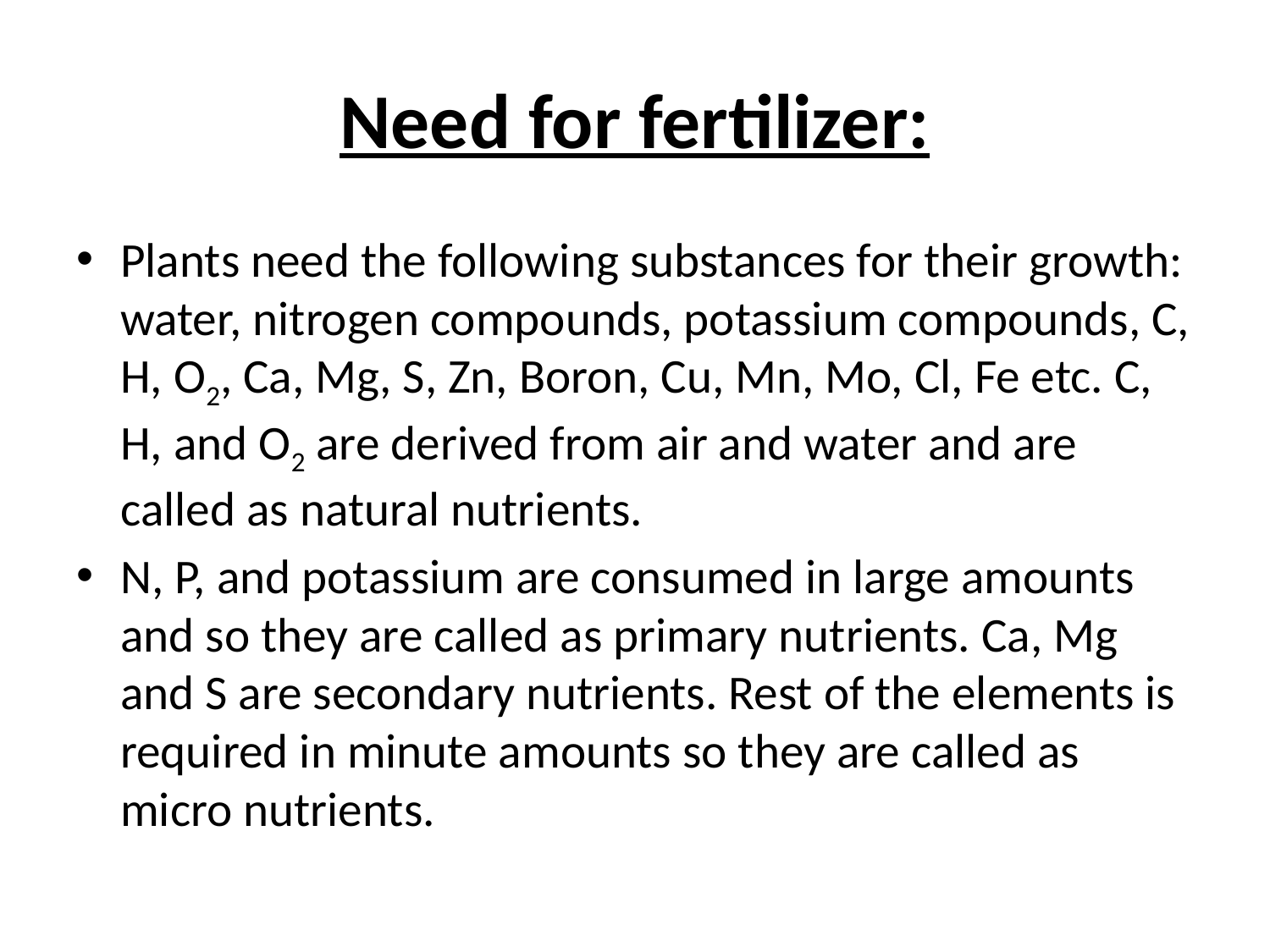

# Need for fertilizer:
Plants need the following substances for their growth: water, nitrogen compounds, potassium compounds, C, H, O2, Ca, Mg, S, Zn, Boron, Cu, Mn, Mo, Cl, Fe etc. C, H, and O2 are derived from air and water and are called as natural nutrients.
N, P, and potassium are consumed in large amounts and so they are called as primary nutrients. Ca, Mg and S are secondary nutrients. Rest of the elements is required in minute amounts so they are called as micro nutrients.